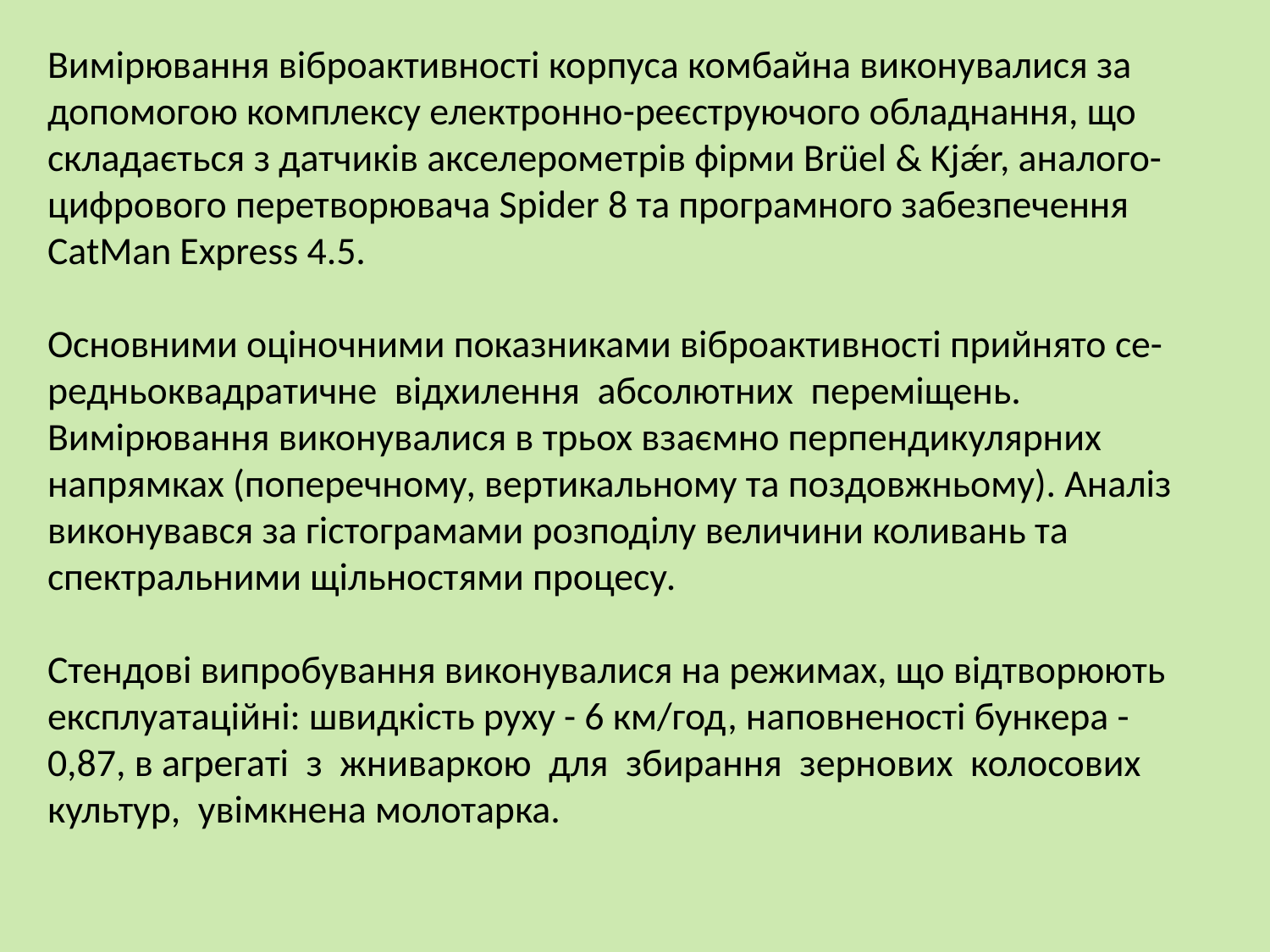

Вимірювання віброактивності корпуса комбайна виконувалися за допомогою комплексу електронно-реєструючого обладнання, що складається з датчиків акселерометрів фірми Brüel & Kjǽr, аналого-цифрового перетворювача Spider 8 та програмного забезпечення CatMan Express 4.5.

Основними оціночними показниками віброактивності прийнято се- редньоквадратичне  відхилення  абсолютних  переміщень.  Вимірювання виконувалися в трьох взаємно перпендикулярних напрямках (поперечному, вертикальному та поздовжньому). Аналіз виконувався за гістограмами розподілу величини коливань та спектральними щільностями процесу.

Стендові випробування виконувалися на режимах, що відтворюють експлуатаційні: швидкість руху - 6 км/год, наповненості бункера - 0,87, в агрегаті  з  жниваркою  для  збирання  зернових  колосових  культур,  увімкнена молотарка.